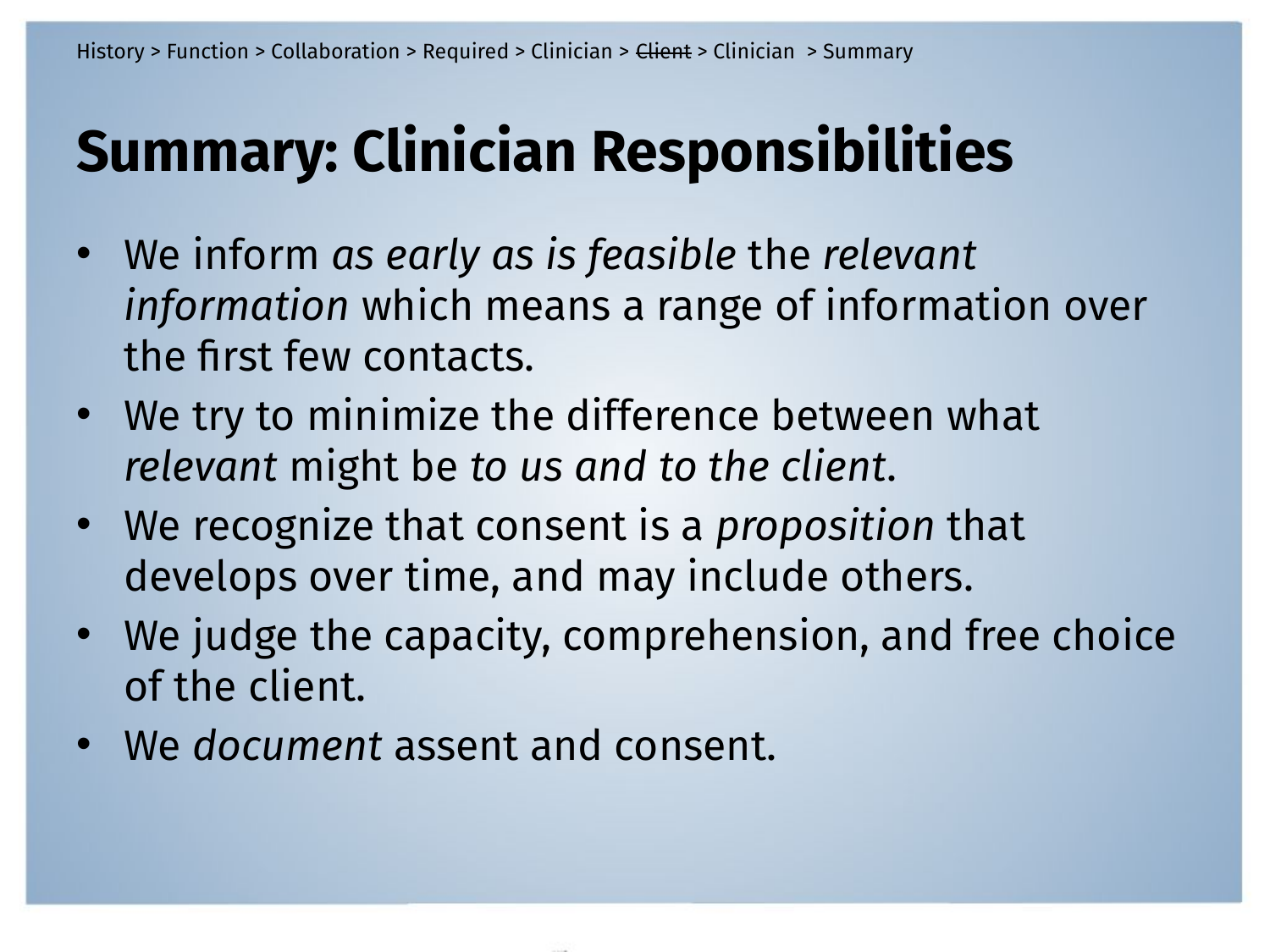

History > Function > Collaboration > Required > Clinician > Client > Clinician  > Summary
# Summary: Clinician Responsibilities

We inform as early as is feasible the relevant information which means a range of information over the first few contacts.
We try to minimize the difference between what relevant might be to us and to the client.
We recognize that consent is a proposition that develops over time, and may include others.
We judge the capacity, comprehension, and free choice of the client.
We document assent and consent.